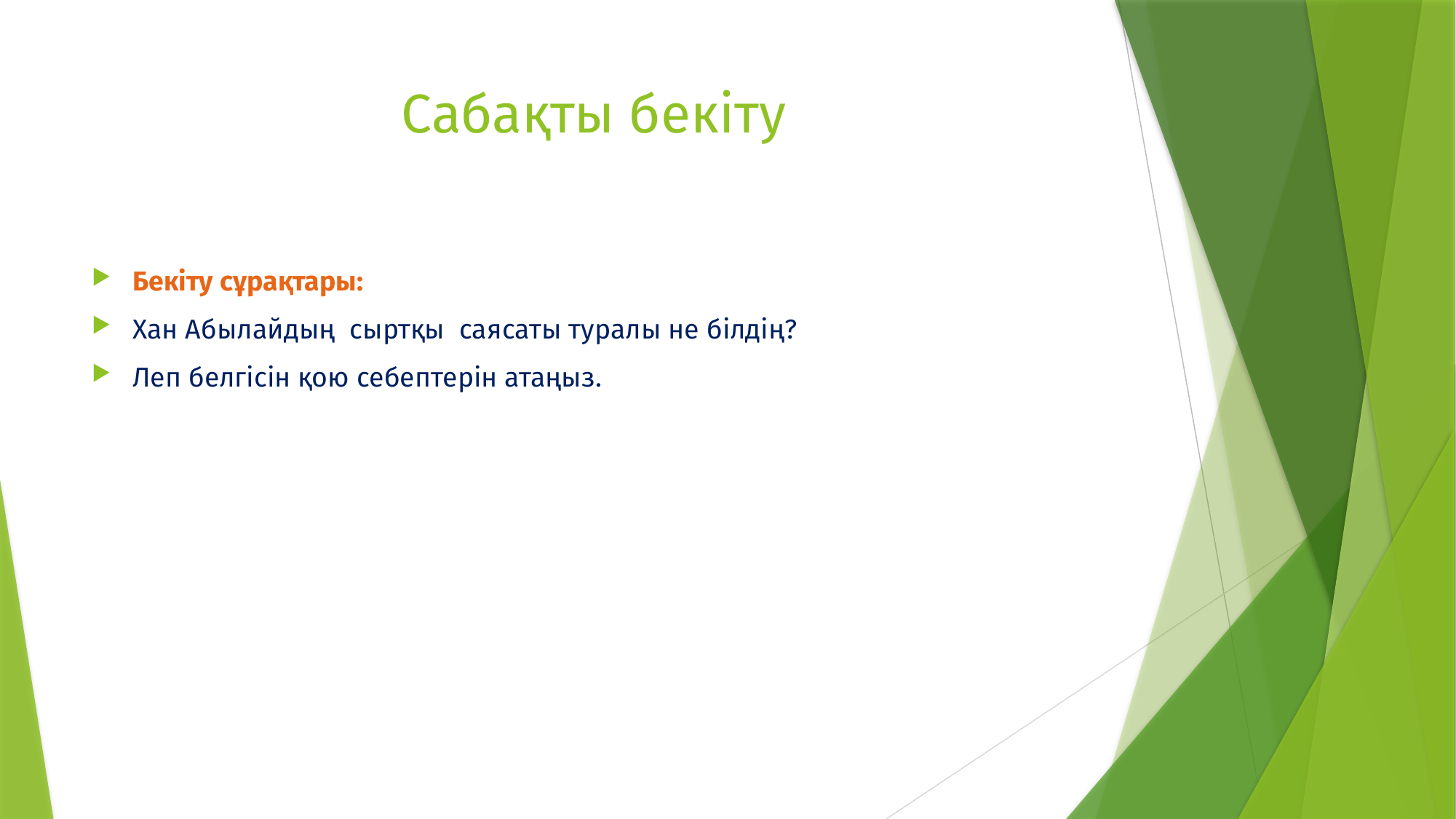

# Сабақты бекіту
Бекіту сұрақтары:
Хан Абылайдың  сыртқы  саясаты туралы не білдің?
Леп белгісін қою себептерін атаңыз.